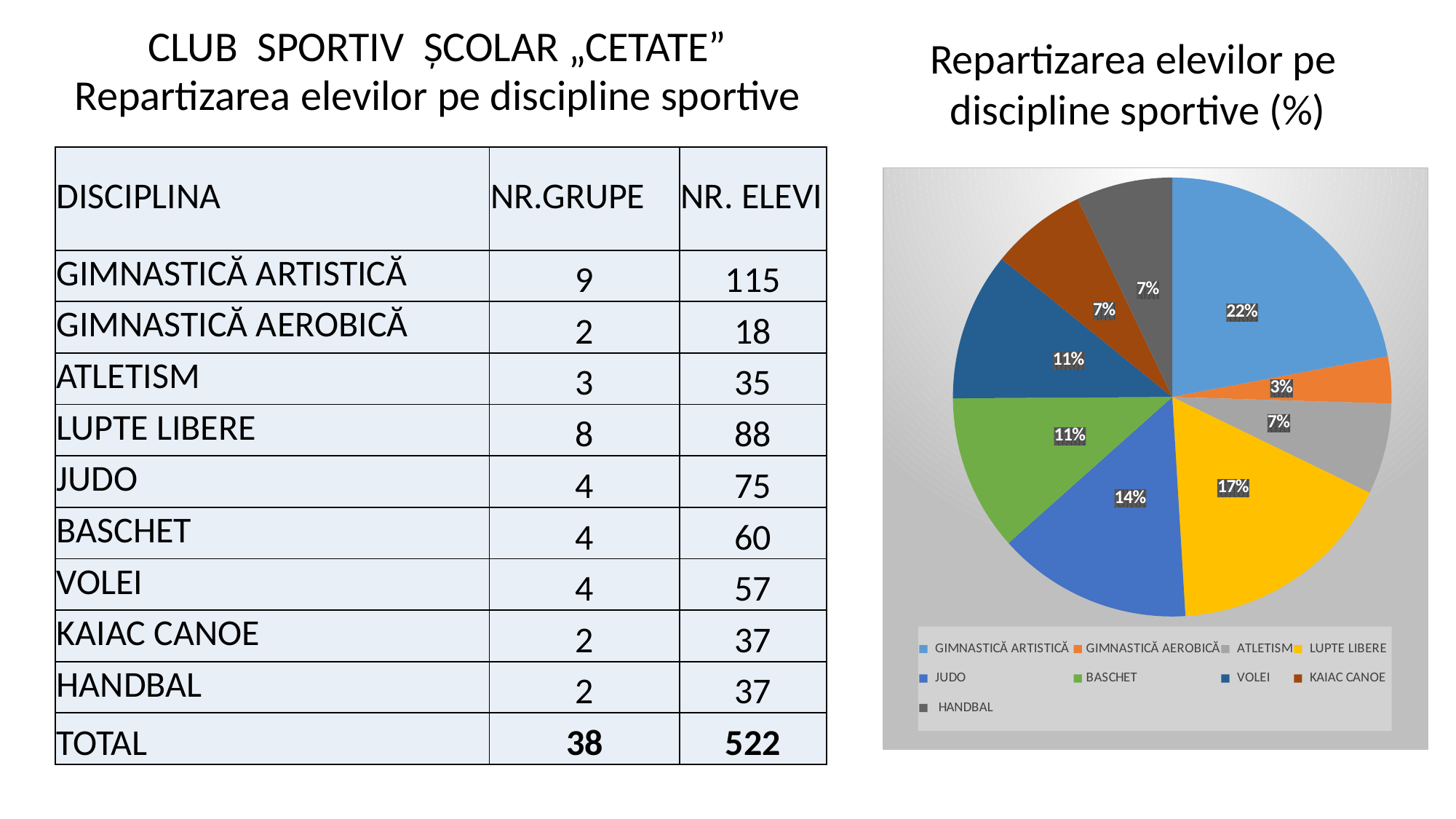

CLUB  SPORTIV  ŞCOLAR „CETATE”
Repartizarea elevilor pe
discipline sportive (%)
Repartizarea elevilor pe discipline sportive
| DISCIPLINA | NR.GRUPE | NR. ELEVI |
| --- | --- | --- |
| GIMNASTICĂ ARTISTICĂ | 9 | 115 |
| GIMNASTICĂ AEROBICĂ | 2 | 18 |
| ATLETISM | 3 | 35 |
| LUPTE LIBERE | 8 | 88 |
| JUDO | 4 | 75 |
| BASCHET | 4 | 60 |
| VOLEI | 4 | 57 |
| KAIAC CANOE | 2 | 37 |
| HANDBAL | 2 | 37 |
| TOTAL | 38 | 522 |

### Chart

| Category |  |
|---|---|
|  GIMNASTICĂ ARTISTICĂ  | 115.0 |
| GIMNASTICĂ AEROBICĂ | 18.0 |
|  ATLETISM | 35.0 |
|  LUPTE LIBERE  | 88.0 |
|  JUDO | 75.0 |
| BASCHET  | 60.0 |
|  VOLEI  | 57.0 |
|  KAIAC CANOE  | 37.0 |
|   HANDBAL  | 37.0 |